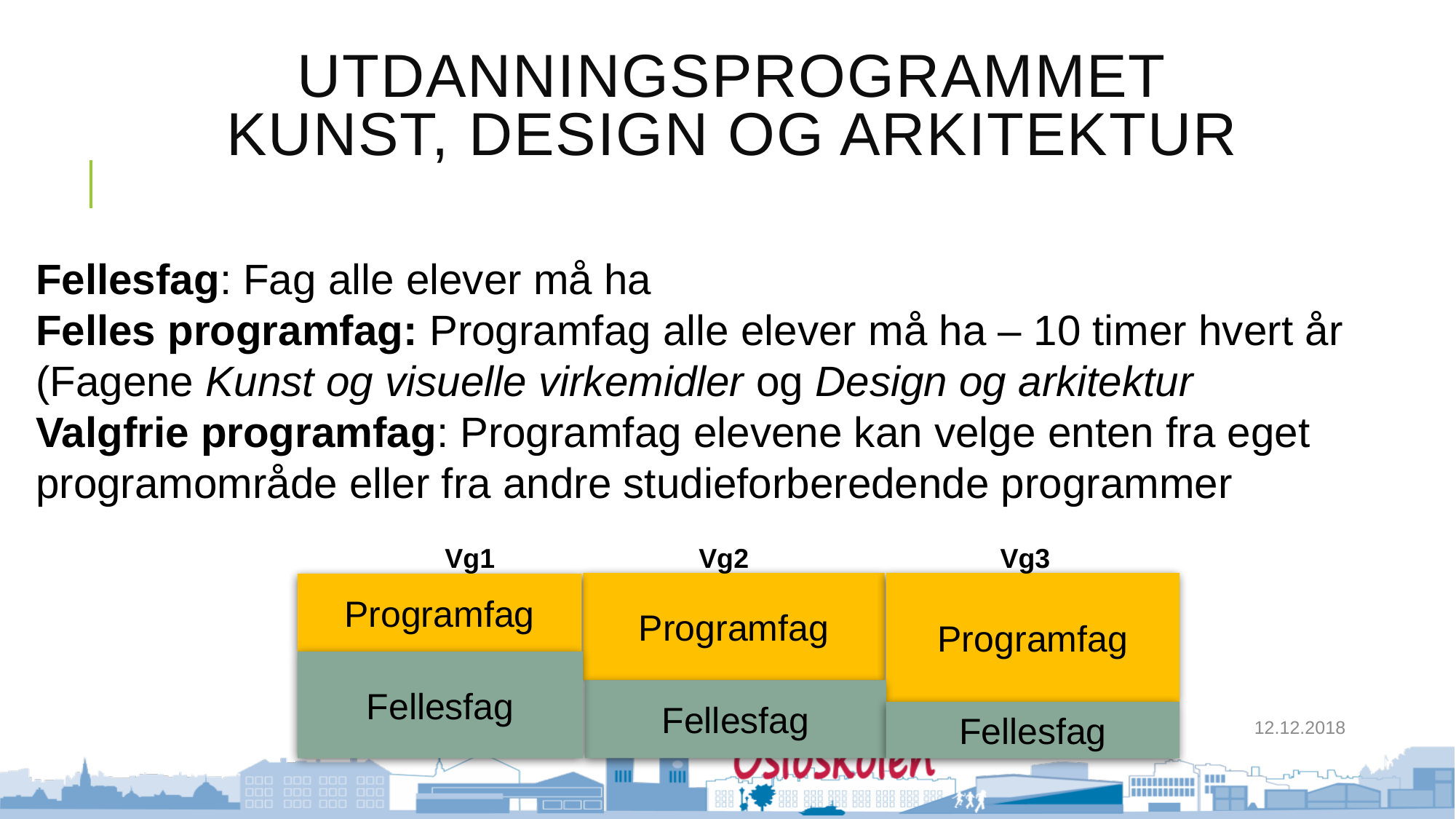

# UTDANNINGSPROGRAMMET KUNST, DESIGN OG ARKITEKTUR
Fellesfag: Fag alle elever må ha
Felles programfag: Programfag alle elever må ha – 10 timer hvert år (Fagene Kunst og visuelle virkemidler og Design og arkitektur
Valgfrie programfag: Programfag elevene kan velge enten fra eget programområde eller fra andre studieforberedende programmer
Vg1
Vg2
Vg3
Programfag
Programfag
Programfag
Fellesfag
Fellesfag
Fellesfag